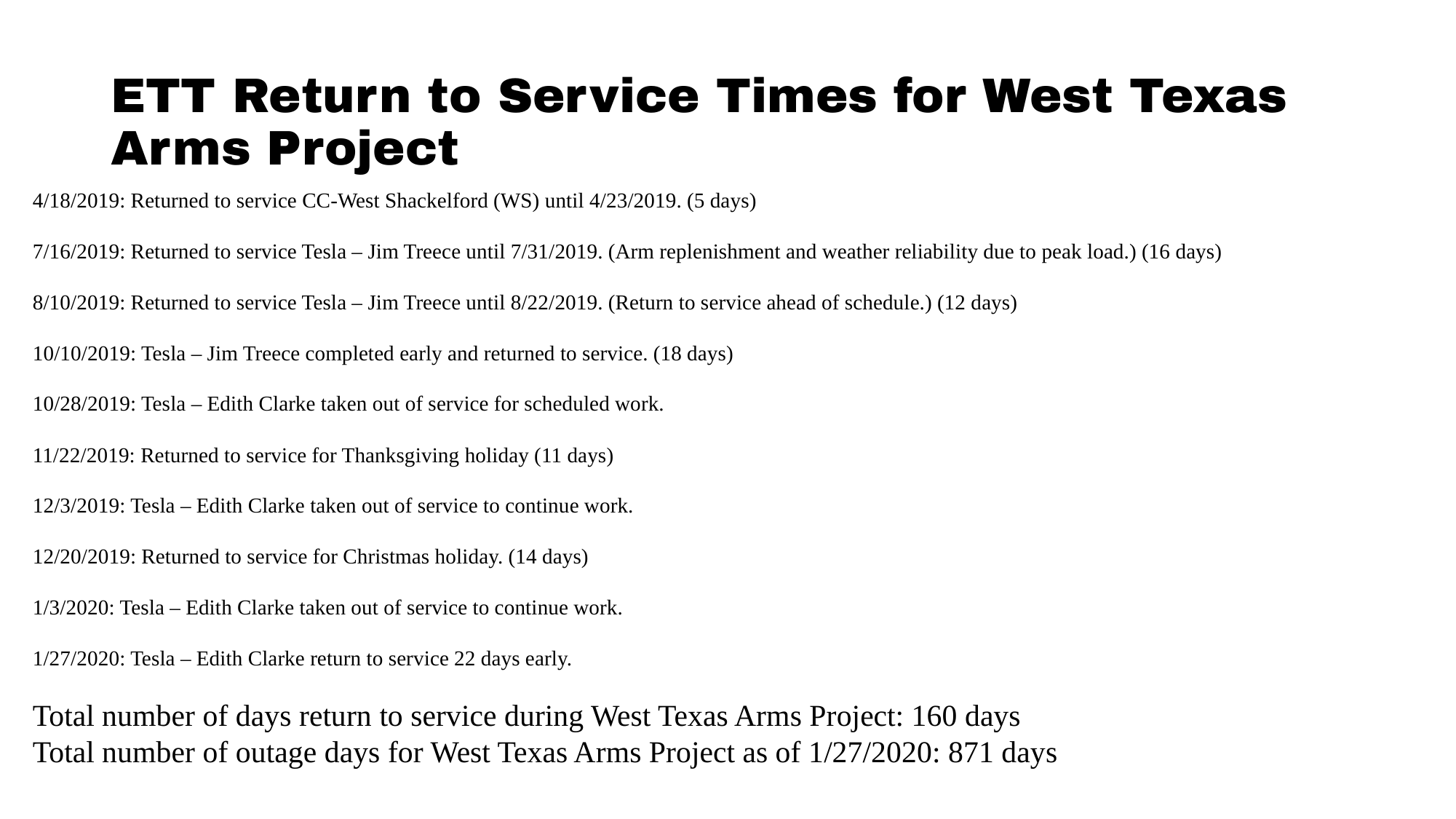

# ETT Return to Service Times for West Texas Arms Project
4/18/2019: Returned to service CC-West Shackelford (WS) until 4/23/2019. (5 days)

7/16/2019: Returned to service Tesla – Jim Treece until 7/31/2019. (Arm replenishment and weather reliability due to peak load.) (16 days)

8/10/2019: Returned to service Tesla – Jim Treece until 8/22/2019. (Return to service ahead of schedule.) (12 days)

10/10/2019: Tesla – Jim Treece completed early and returned to service. (18 days)

10/28/2019: Tesla – Edith Clarke taken out of service for scheduled work.

11/22/2019: Returned to service for Thanksgiving holiday (11 days)

12/3/2019: Tesla – Edith Clarke taken out of service to continue work.

12/20/2019: Returned to service for Christmas holiday. (14 days)

1/3/2020: Tesla – Edith Clarke taken out of service to continue work.

1/27/2020: Tesla – Edith Clarke return to service 22 days early.

Total number of days return to service during West Texas Arms Project: 160 days
Total number of outage days for West Texas Arms Project as of 1/27/2020: 871 days